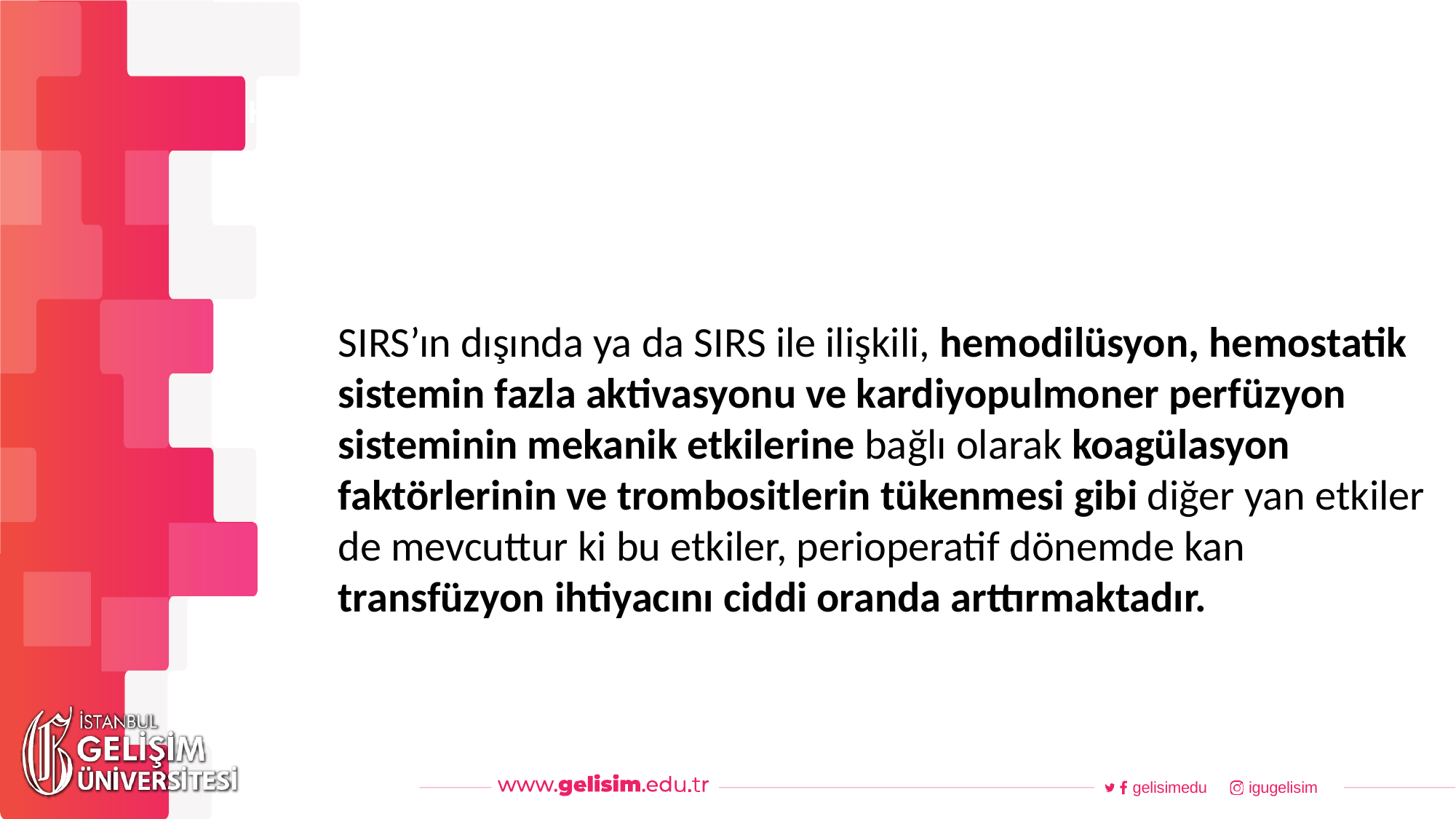

#
Haftalık Akış
SIRS’ın dışında ya da SIRS ile ilişkili, hemodilüsyon, hemostatik sistemin fazla aktivasyonu ve kardiyopulmoner perfüzyon sisteminin mekanik etkilerine bağlı olarak koagülasyon faktörlerinin ve trombositlerin tükenmesi gibi diğer yan etkiler de mevcuttur ki bu etkiler, perioperatif dönemde kan transfüzyon ihtiyacını ciddi oranda arttırmaktadır.

gelisimedu
igugelisim